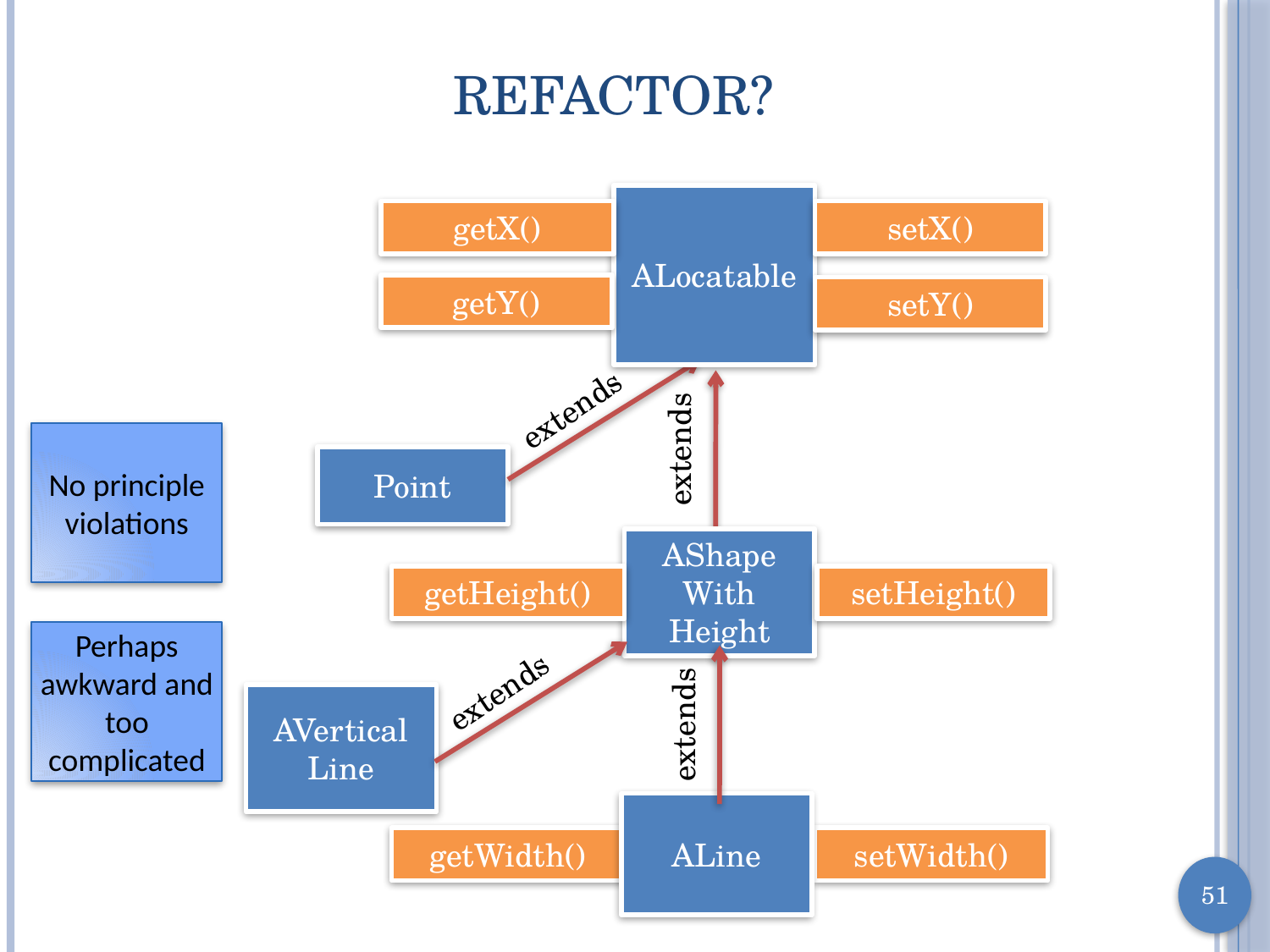

# Refactor?
ALocatable
getX()
setX()
getY()
setY()
extends
extends
No principle violations
Point
AShape With Height
getHeight()
setHeight()
Perhaps awkward and too complicated
extends
extends
AVertical Line
ALine
getWidth()
setWidth()